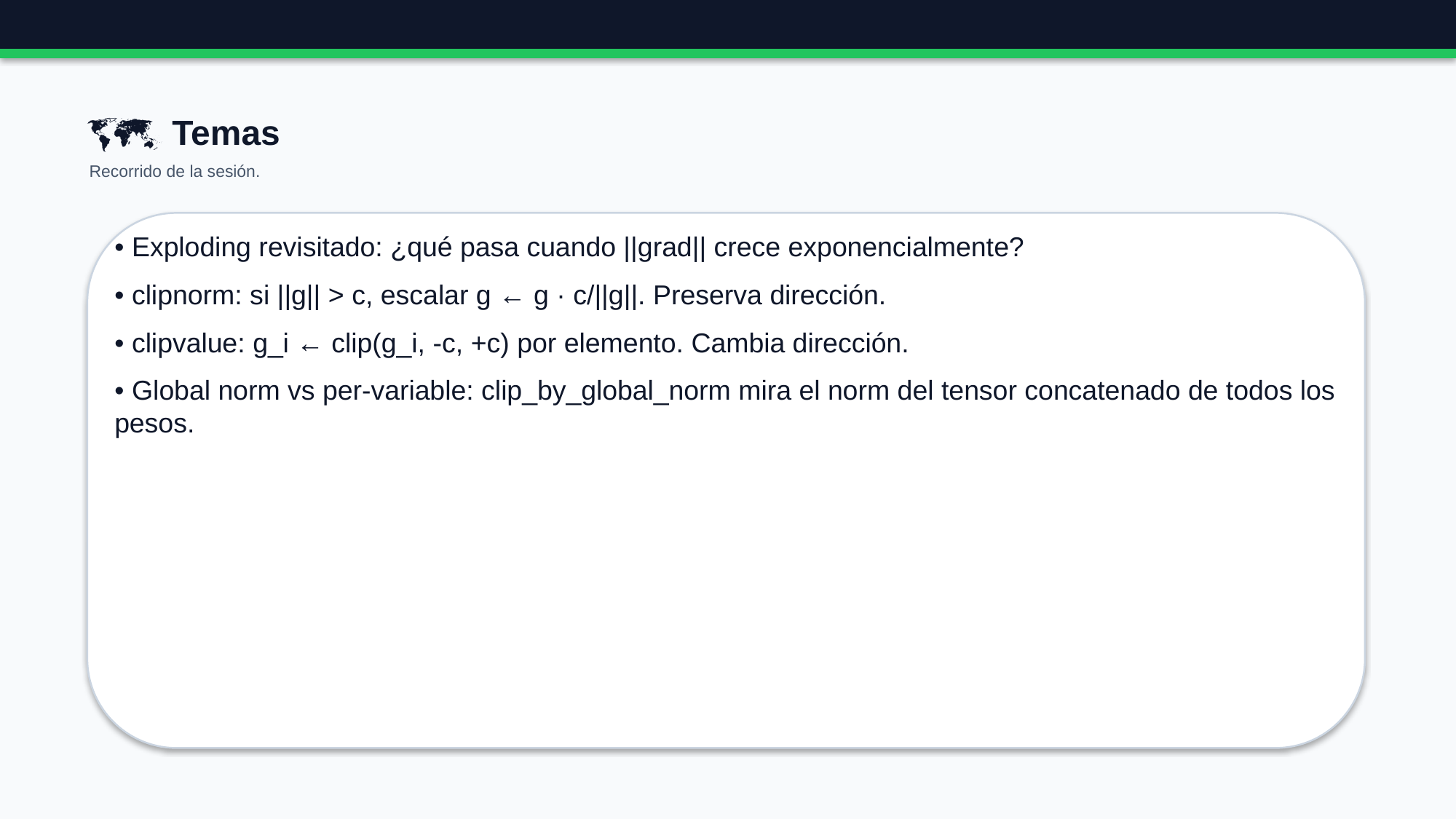

🗺️ Temas
Recorrido de la sesión.

• Exploding revisitado: ¿qué pasa cuando ||grad|| crece exponencialmente?
• clipnorm: si ||g|| > c, escalar g ← g · c/||g||. Preserva dirección.
• clipvalue: g_i ← clip(g_i, -c, +c) por elemento. Cambia dirección.
• Global norm vs per-variable: clip_by_global_norm mira el norm del tensor concatenado de todos los pesos.